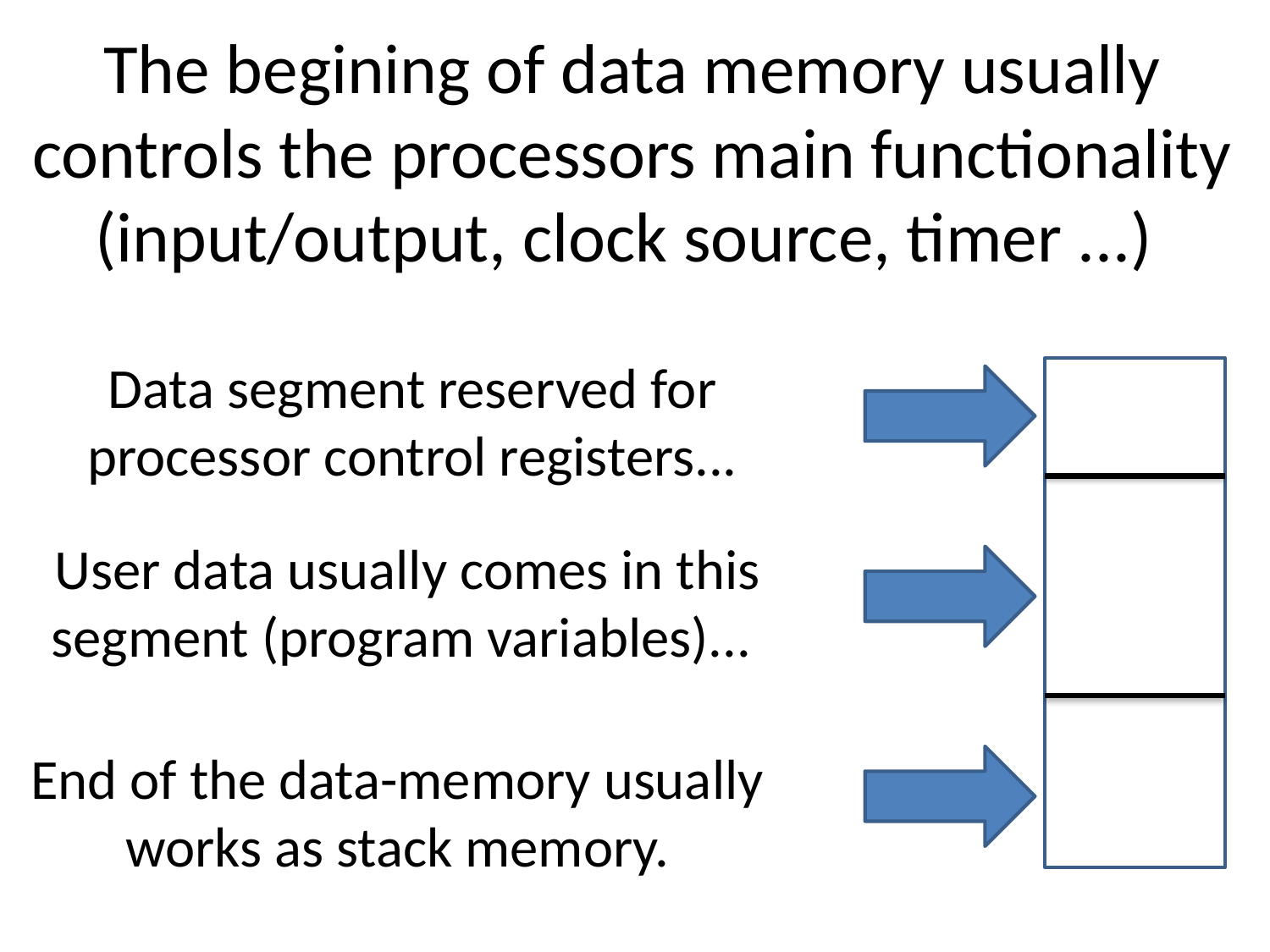

The begining of data memory usually controls the processors main functionality (input/output, clock source, timer ...)
Data segment reserved for processor control registers...

User data usually comes in this segment (program variables)...

End of the data-memory usually works as stack memory.